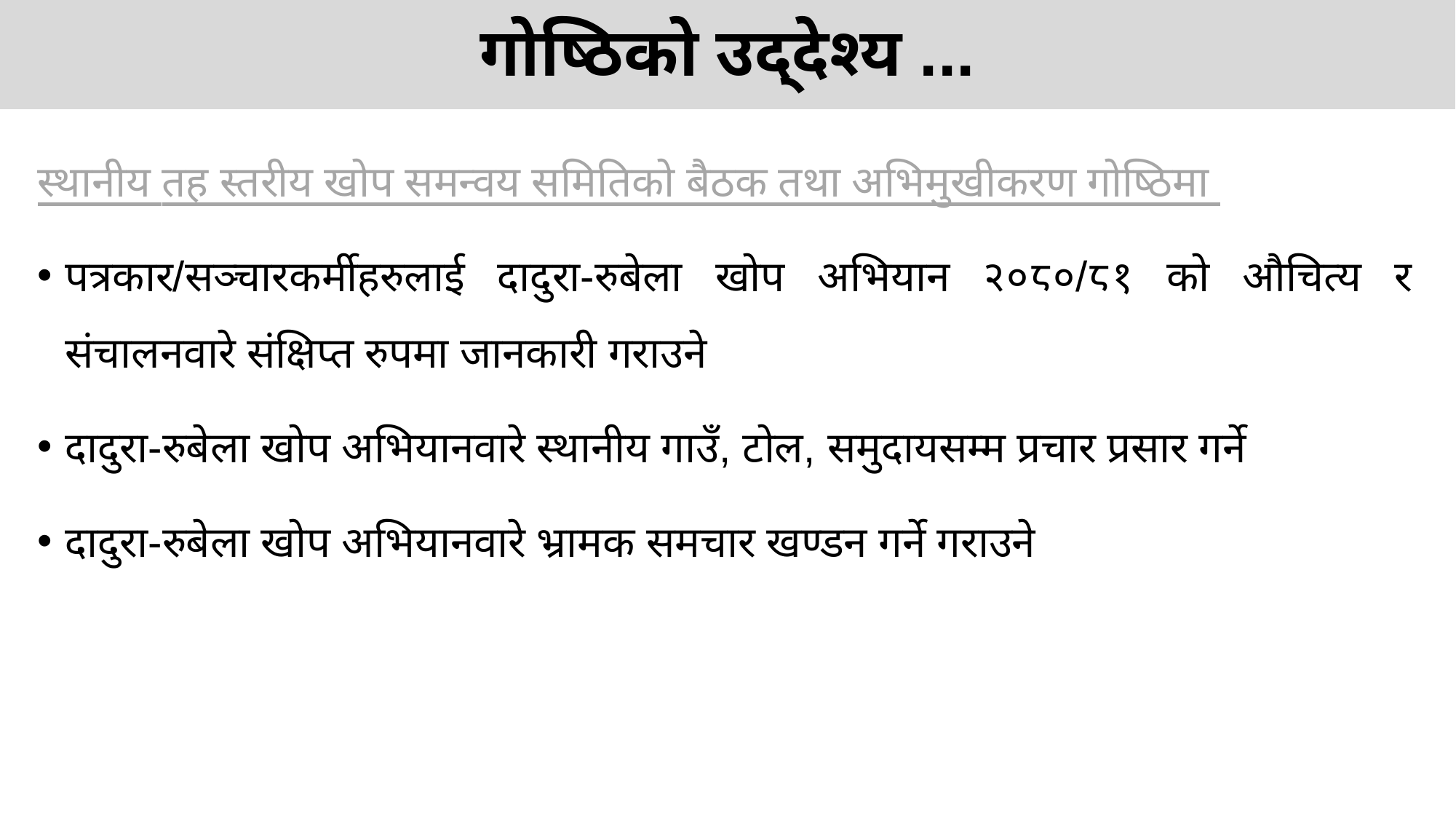

गोष्ठिको उद्देश्य ...
स्थानीय तह स्तरीय खोप समन्वय समितिको बैठक तथा अभिमुखीकरण गोष्ठिमा
पत्रकार/सञ्चारकर्मीहरुलाई दादुरा-रुबेला खोप अभियान २०८०/८१ को औचित्य र संचालनवारे संक्षिप्त रुपमा जानकारी गराउने
दादुरा-रुबेला खोप अभियानवारे स्थानीय गाउँ, टोल, समुदायसम्म प्रचार प्रसार गर्ने
दादुरा-रुबेला खोप अभियानवारे भ्रामक समचार खण्डन गर्ने गराउने